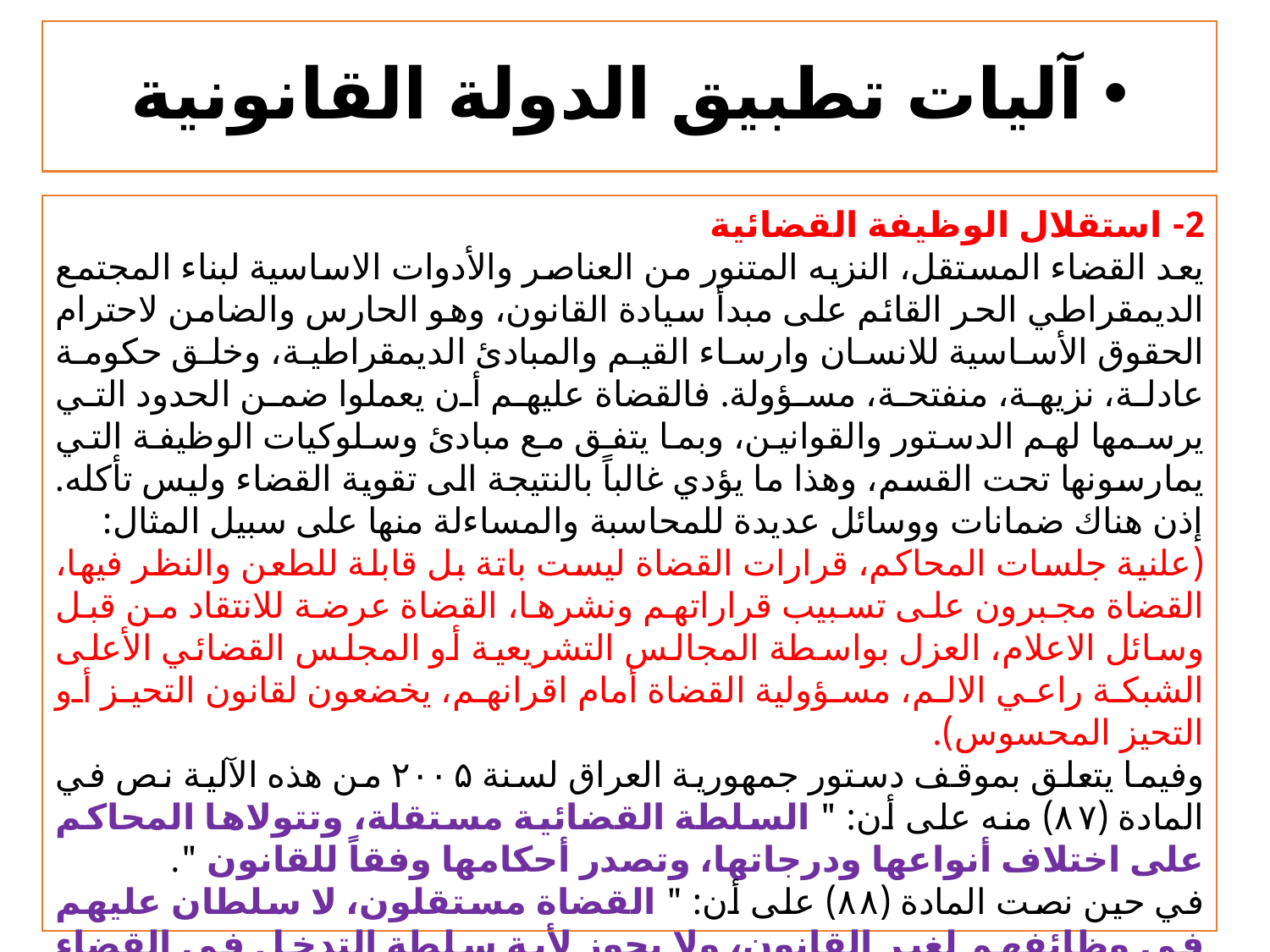

# آليات تطبيق الدولة القانونية
2- استقلال الوظيفة القضائية
	يعد القضاء المستقل، النزيه المتنور من العناصر والأدوات الاساسية لبناء المجتمع الديمقراطي الحر القائم على مبدأ سيادة القانون، وهو الحارس والضامن لاحترام الحقوق الأساسية للانسان وارساء القيم والمبادئ الديمقراطية، وخلق حكومة عادلة، نزيهة، منفتحة، مسؤولة. فالقضاة عليهم أن يعملوا ضمن الحدود التي يرسمها لهم الدستور والقوانين، وبما يتفق مع مبادئ وسلوكيات الوظيفة التي يمارسونها تحت القسم، وهذا ما يؤدي غالباً بالنتيجة الى تقوية القضاء وليس تأكله. إذن هناك ضمانات ووسائل عديدة للمحاسبة والمساءلة منها على سبيل المثال:
	(علنية جلسات المحاكم، قرارات القضاة ليست باتة بل قابلة للطعن والنظر فيها، القضاة مجبرون على تسبيب قراراتهم ونشرها، القضاة عرضة للانتقاد من قبل وسائل الاعلام، العزل بواسطة المجالس التشريعية أو المجلس القضائي الأعلى الشبكة راعي الالم، مسؤولية القضاة أمام اقرانهم، يخضعون لقانون التحيز أو التحيز المحسوس).
	وفيما يتعلق بموقف دستور جمهورية العراق لسنة ۲۰۰۵ من هذه الآلية نص في المادة (۸۷) منه على أن: " السلطة القضائية مستقلة، وتتولاها المحاكم على اختلاف أنواعها ودرجاتها، وتصدر أحكامها وفقاً للقانون ".
	في حين نصت المادة (۸۸) على أن: " القضاة مستقلون، لا سلطان عليهم في وظائفهم لغير القانون، ولا يجوز لأية سلطة التدخل في القضاء أو في شؤون العدالة ".